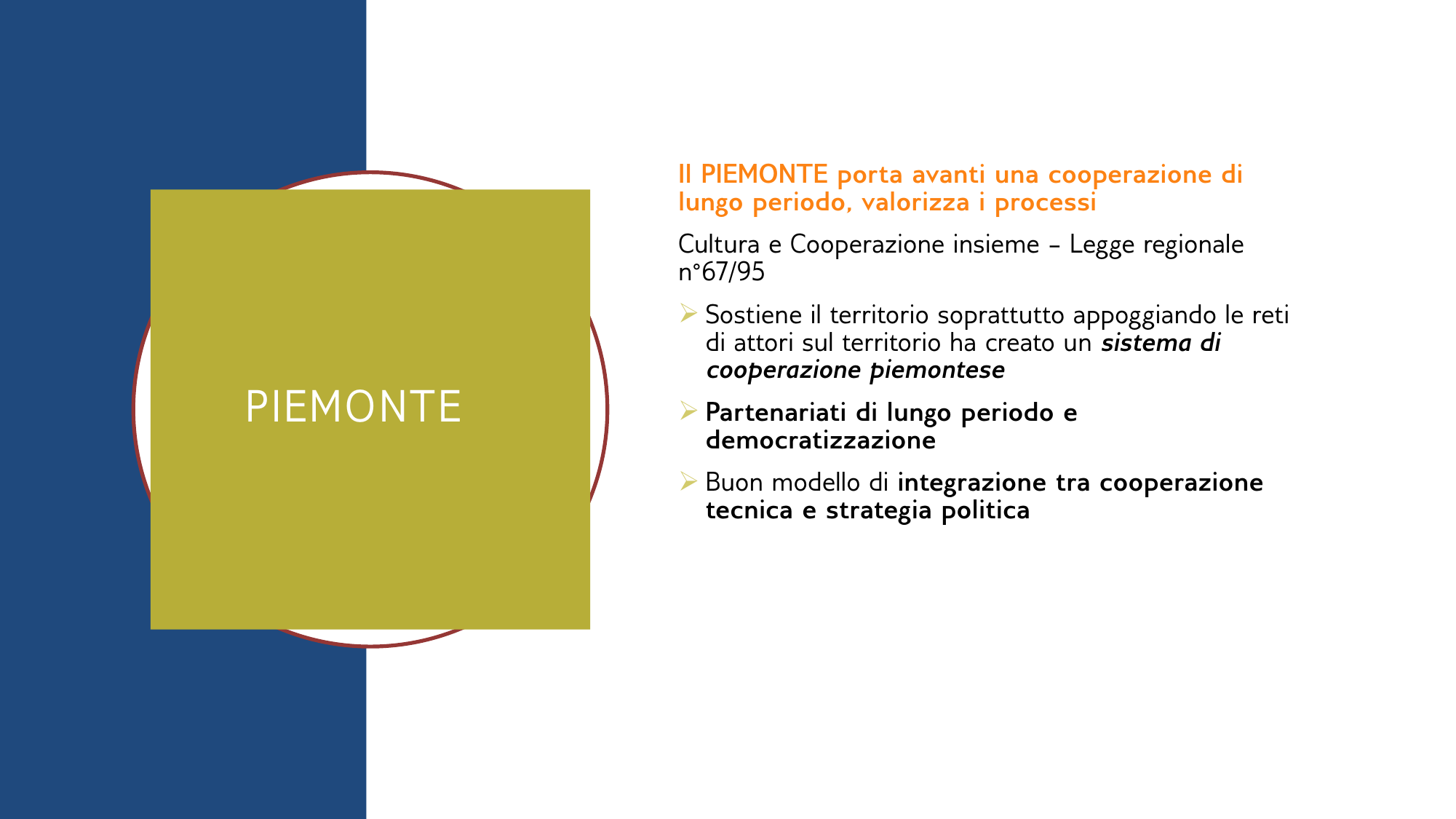

Il PIEMONTE porta avanti una cooperazione di lungo periodo, valorizza i processi
Cultura e Cooperazione insieme – Legge regionale n°67/95
Sostiene il territorio soprattutto appoggiando le reti di attori sul territorio ha creato un sistema di cooperazione piemontese
Partenariati di lungo periodo e  democratizzazione
Buon modello di integrazione tra cooperazione tecnica e strategia politica

PIEMONTE